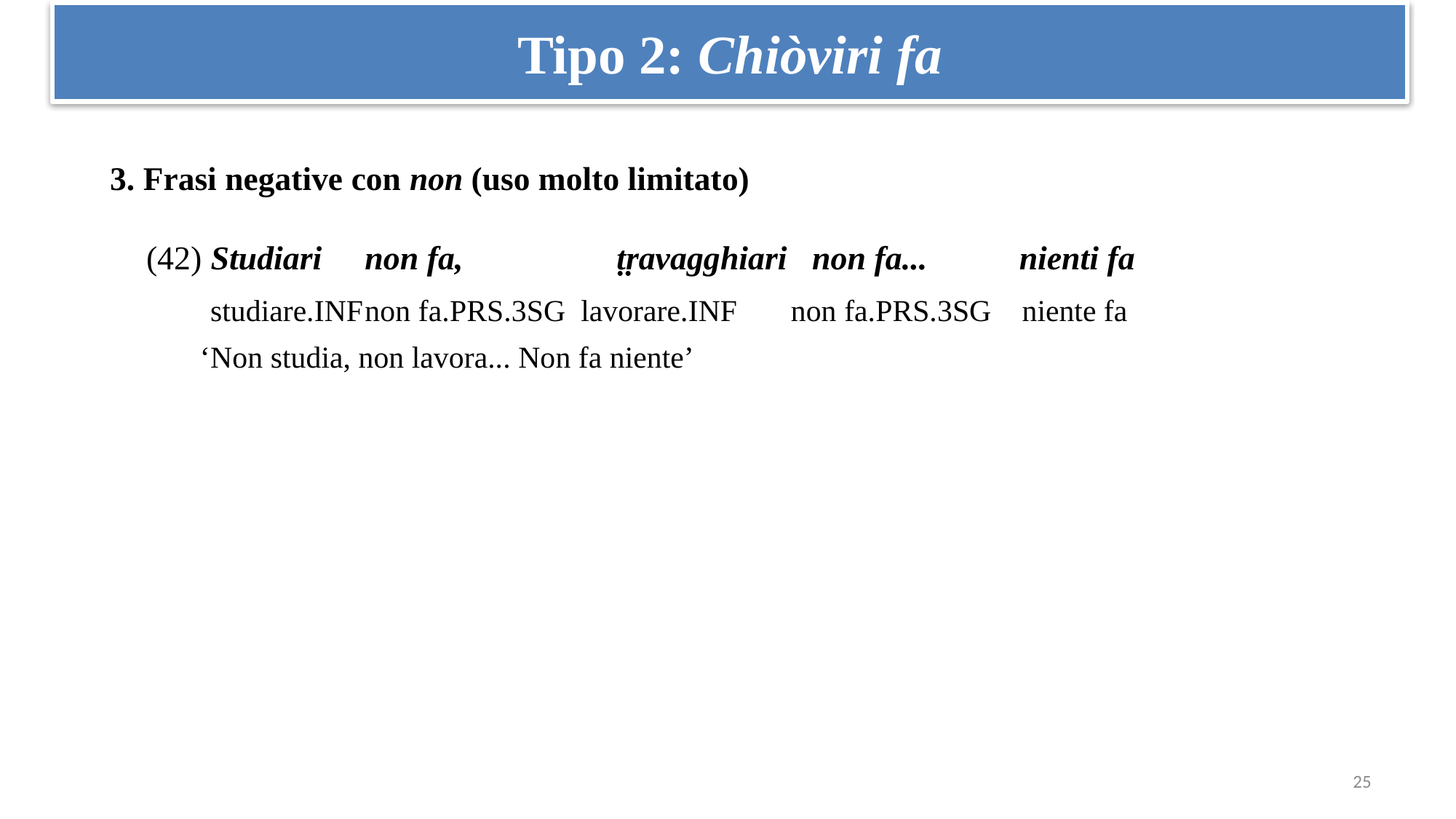

# Tipo 2: Chiòviri fa
3. Frasi negative con non (uso molto limitato)
(42) Studiari	non fa,		    ṭṛavagghiari   non fa...           nienti fa
       studiare.inf	non fa.prs.3sg  lavorare.inf       non fa.prs.3sg    niente fa
       ‘Non studia, non lavora... Non fa niente’
25